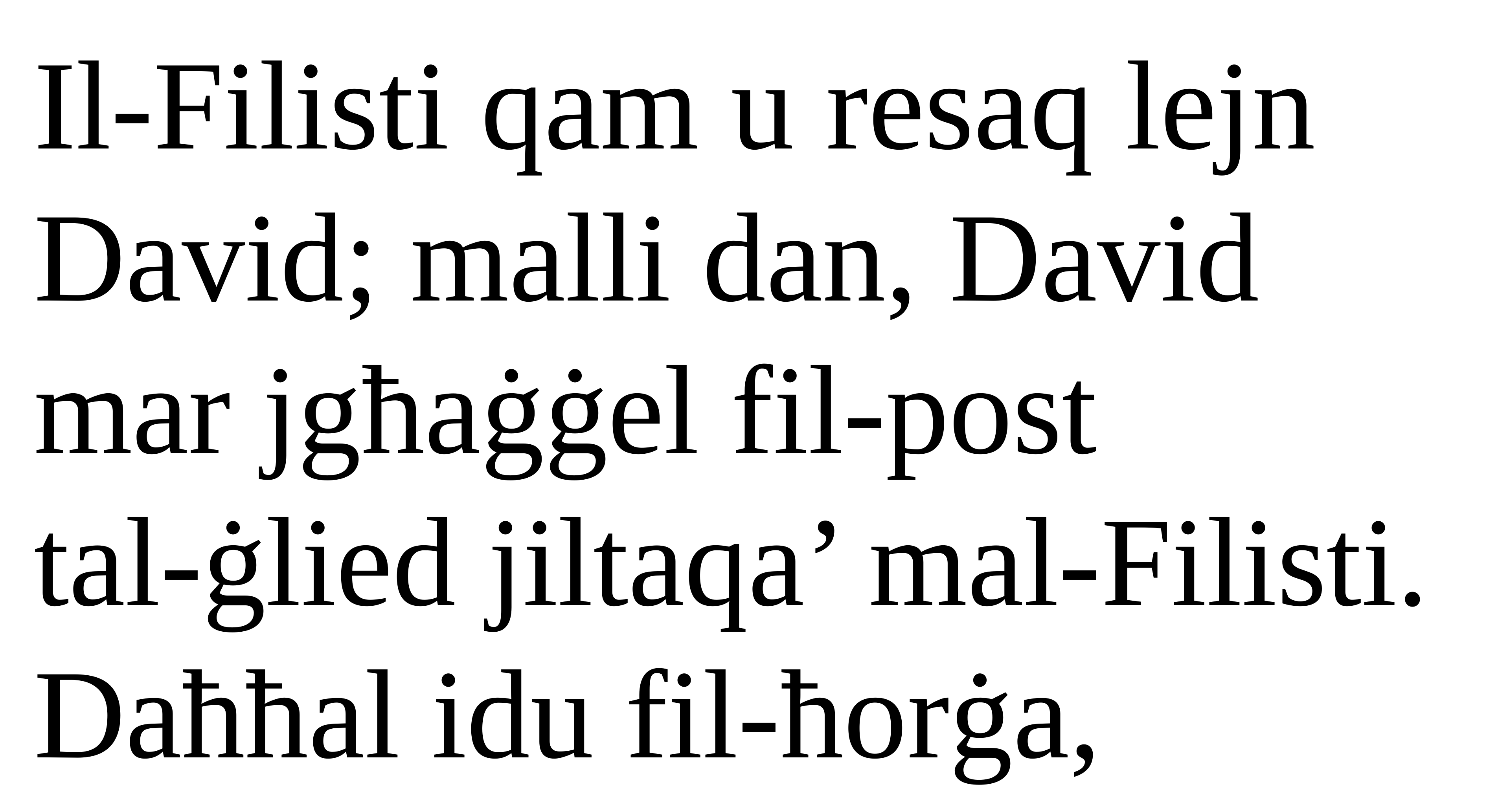

Il-Filisti qam u resaq lejn David; malli dan, David mar jgħaġġel fil-post
tal-ġlied jiltaqa’ mal-Filisti. Daħħal idu fil-ħorġa,